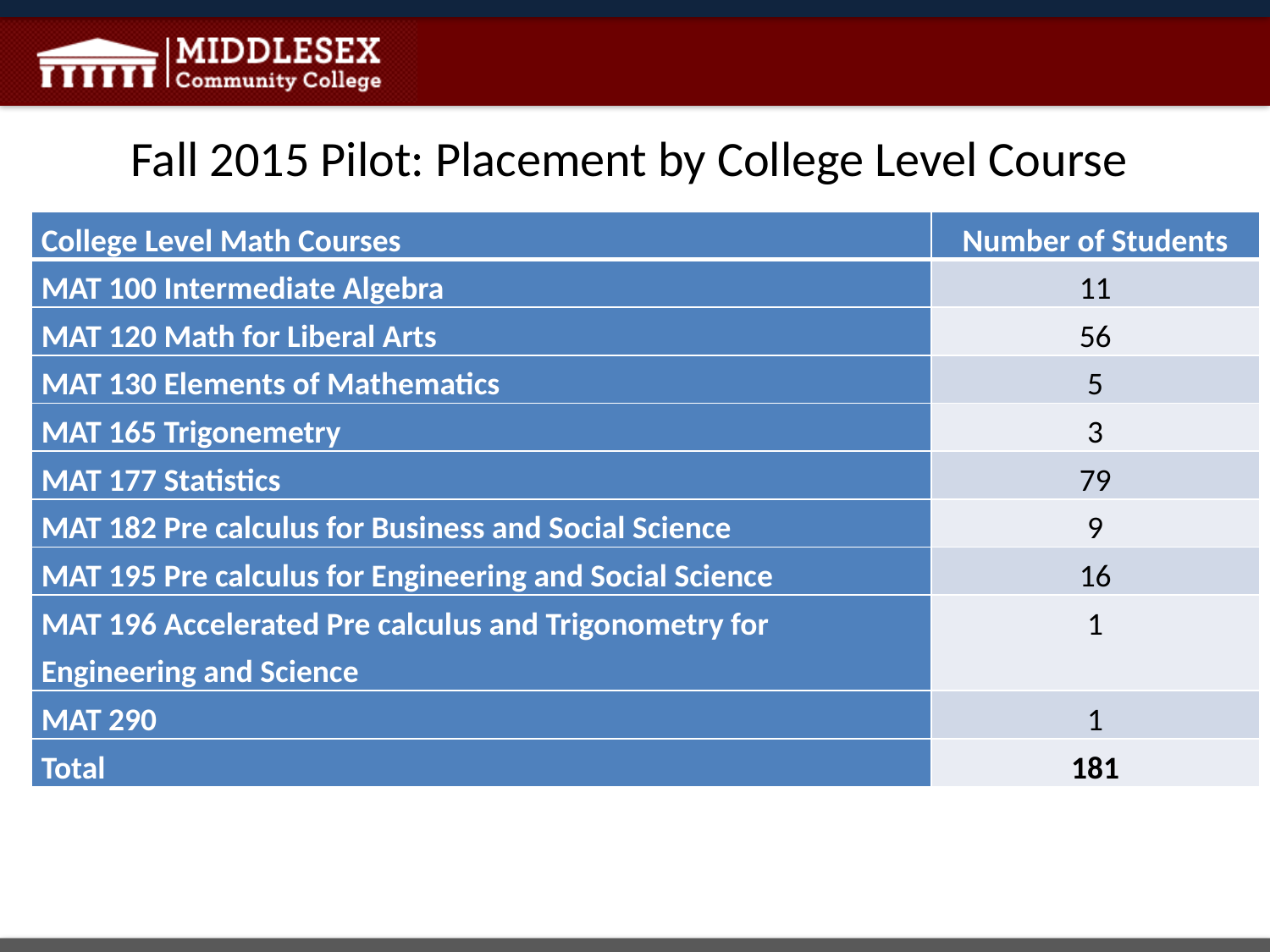

# Fall 2015 Pilot: Placement by College Level Course
| College Level Math Courses | Number of Students |
| --- | --- |
| MAT 100 Intermediate Algebra | 11 |
| MAT 120 Math for Liberal Arts | 56 |
| MAT 130 Elements of Mathematics | 5 |
| MAT 165 Trigonemetry | 3 |
| MAT 177 Statistics | 79 |
| MAT 182 Pre calculus for Business and Social Science | 9 |
| MAT 195 Pre calculus for Engineering and Social Science | 16 |
| MAT 196 Accelerated Pre calculus and Trigonometry for Engineering and Science | 1 |
| MAT 290 | 1 |
| Total | 181 |